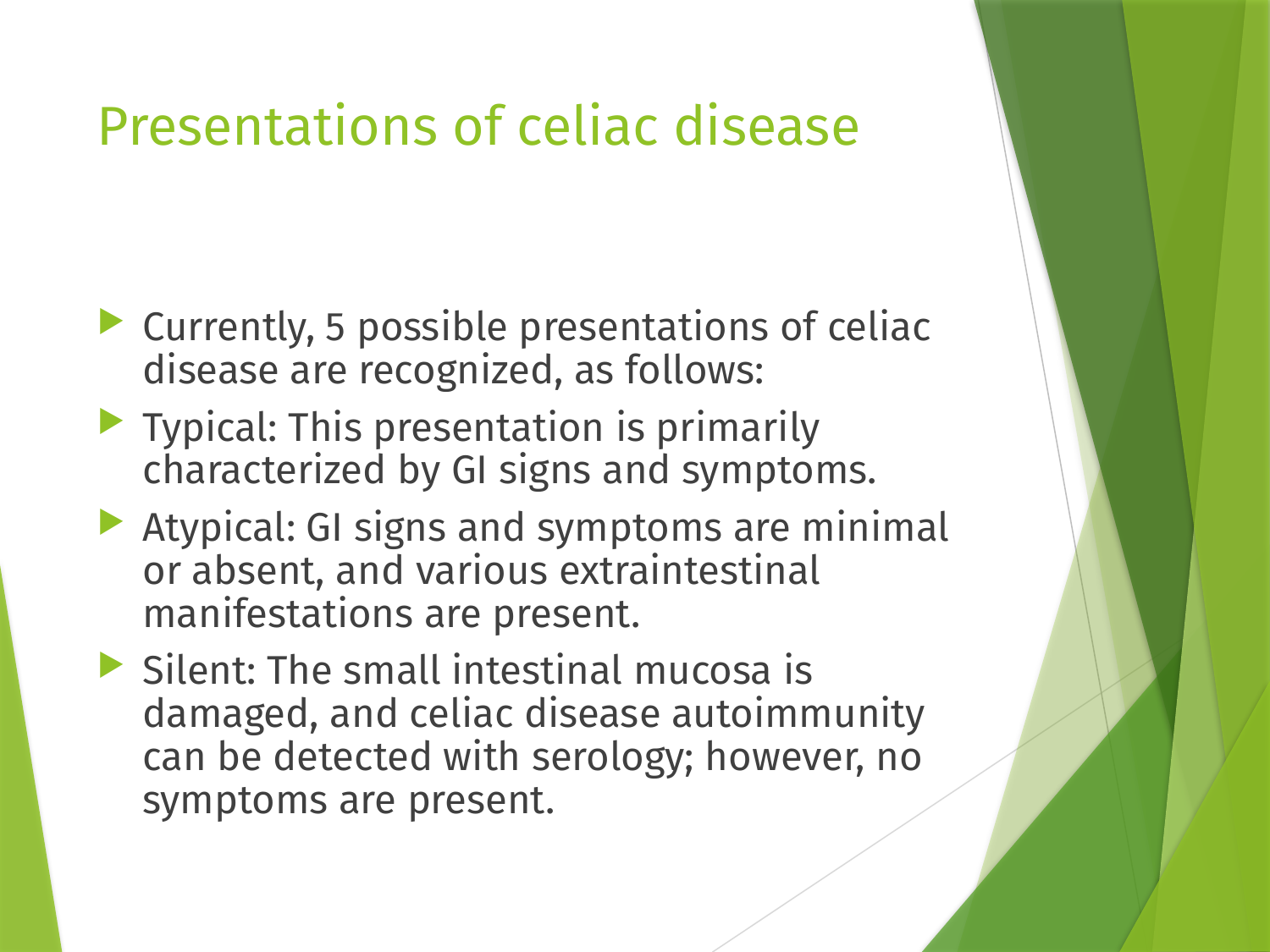

# Presentations of celiac disease
Currently, 5 possible presentations of celiac disease are recognized, as follows:
Typical: This presentation is primarily characterized by GI signs and symptoms.
Atypical: GI signs and symptoms are minimal or absent, and various extraintestinal manifestations are present.
Silent: The small intestinal mucosa is damaged, and celiac disease autoimmunity can be detected with serology; however, no symptoms are present.